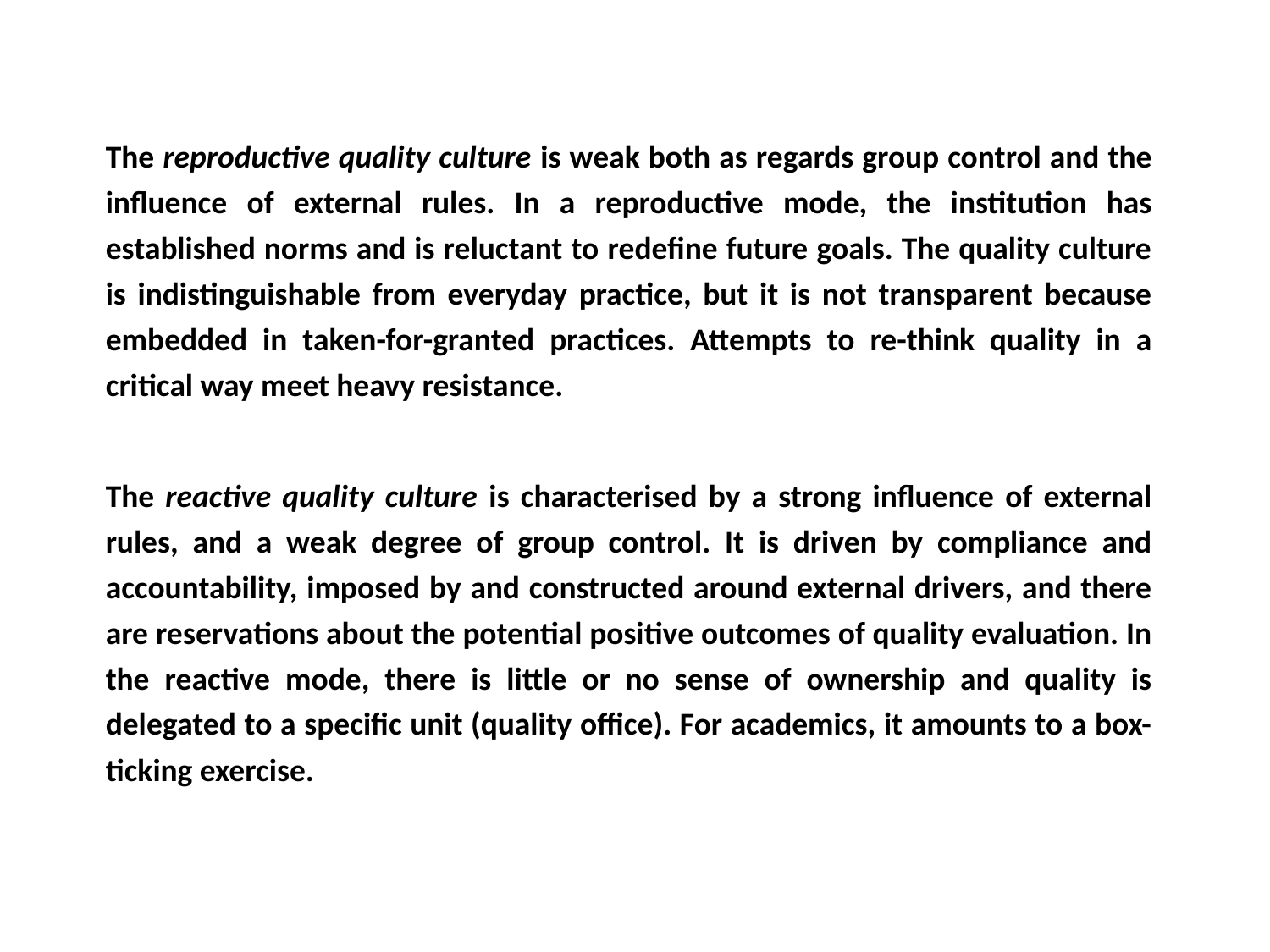

The reproductive quality culture is weak both as regards group control and the influence of external rules. In a reproductive mode, the institution has established norms and is reluctant to redefine future goals. The quality culture is indistinguishable from everyday practice, but it is not transparent because embedded in taken-for-granted practices. Attempts to re-think quality in a critical way meet heavy resistance.
The reactive quality culture is characterised by a strong influence of external rules, and a weak degree of group control. It is driven by compliance and accountability, imposed by and constructed around external drivers, and there are reservations about the potential positive outcomes of quality evaluation. In the reactive mode, there is little or no sense of ownership and quality is delegated to a specific unit (quality office). For academics, it amounts to a box-ticking exercise.